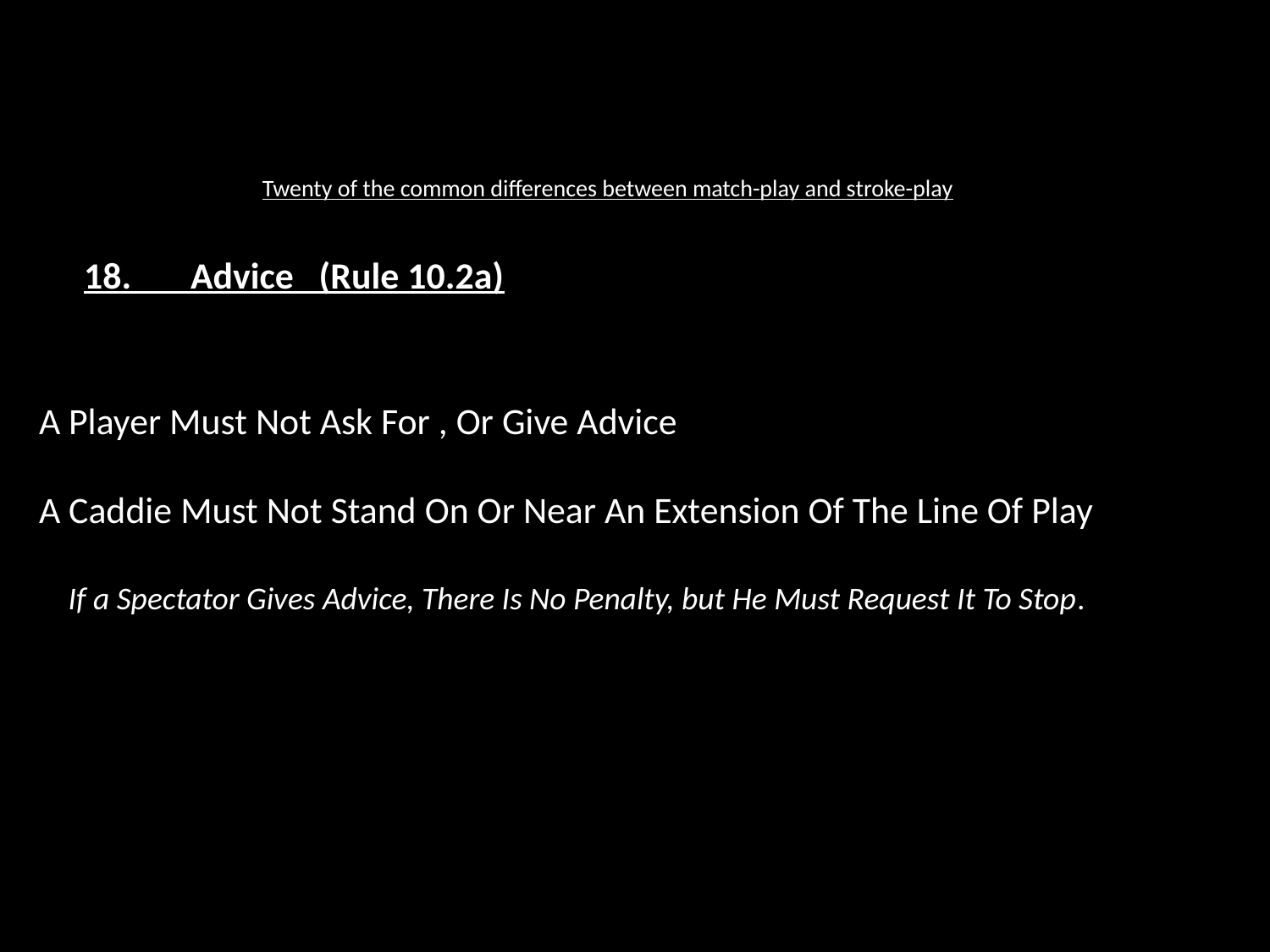

# Twenty of the common differences between match-play and stroke-play
18.       Advice   (Rule 10.2a)

A Player Must Not Ask For , Or Give Advice

A Caddie Must Not Stand On Or Near An Extension Of The Line Of Play

If a Spectator Gives Advice, There Is No Penalty, but He Must Request It To Stop.